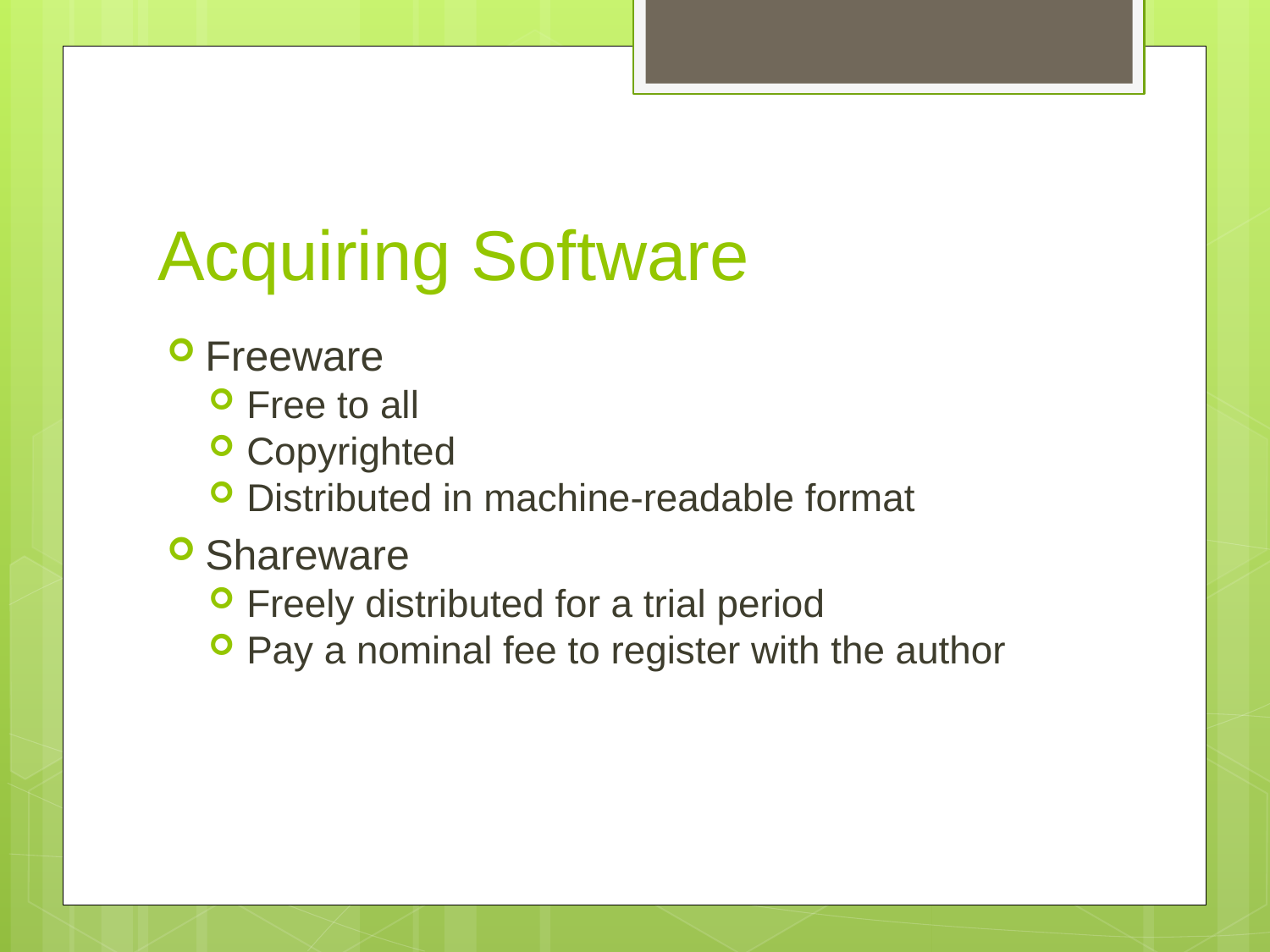

# Acquiring Software
Freeware
Free to all
Copyrighted
Distributed in machine-readable format
Shareware
Freely distributed for a trial period
Pay a nominal fee to register with the author